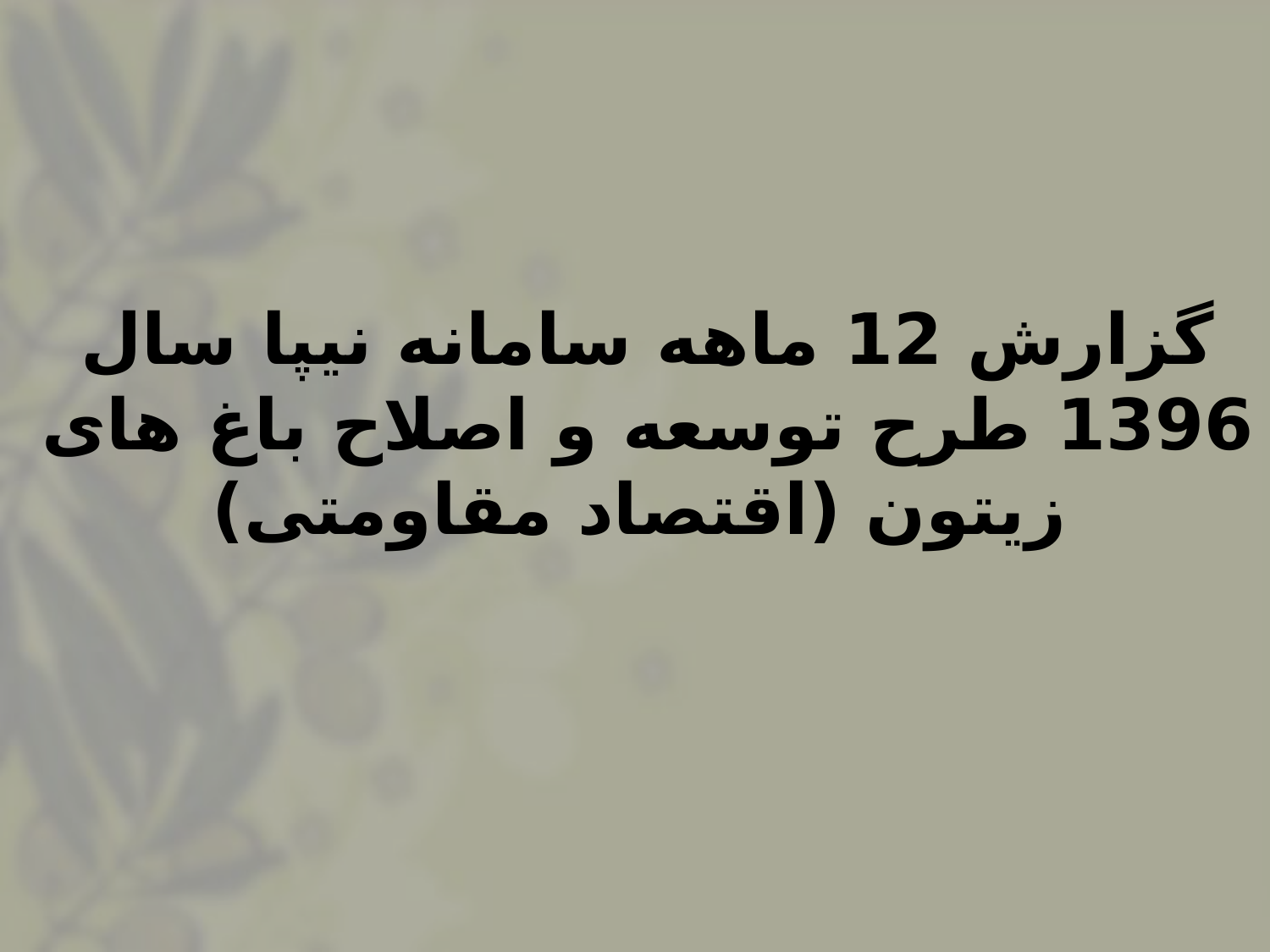

# گزارش 12 ماهه سامانه نیپا سال 1396 طرح توسعه و اصلاح باغ های زیتون (اقتصاد مقاومتی)